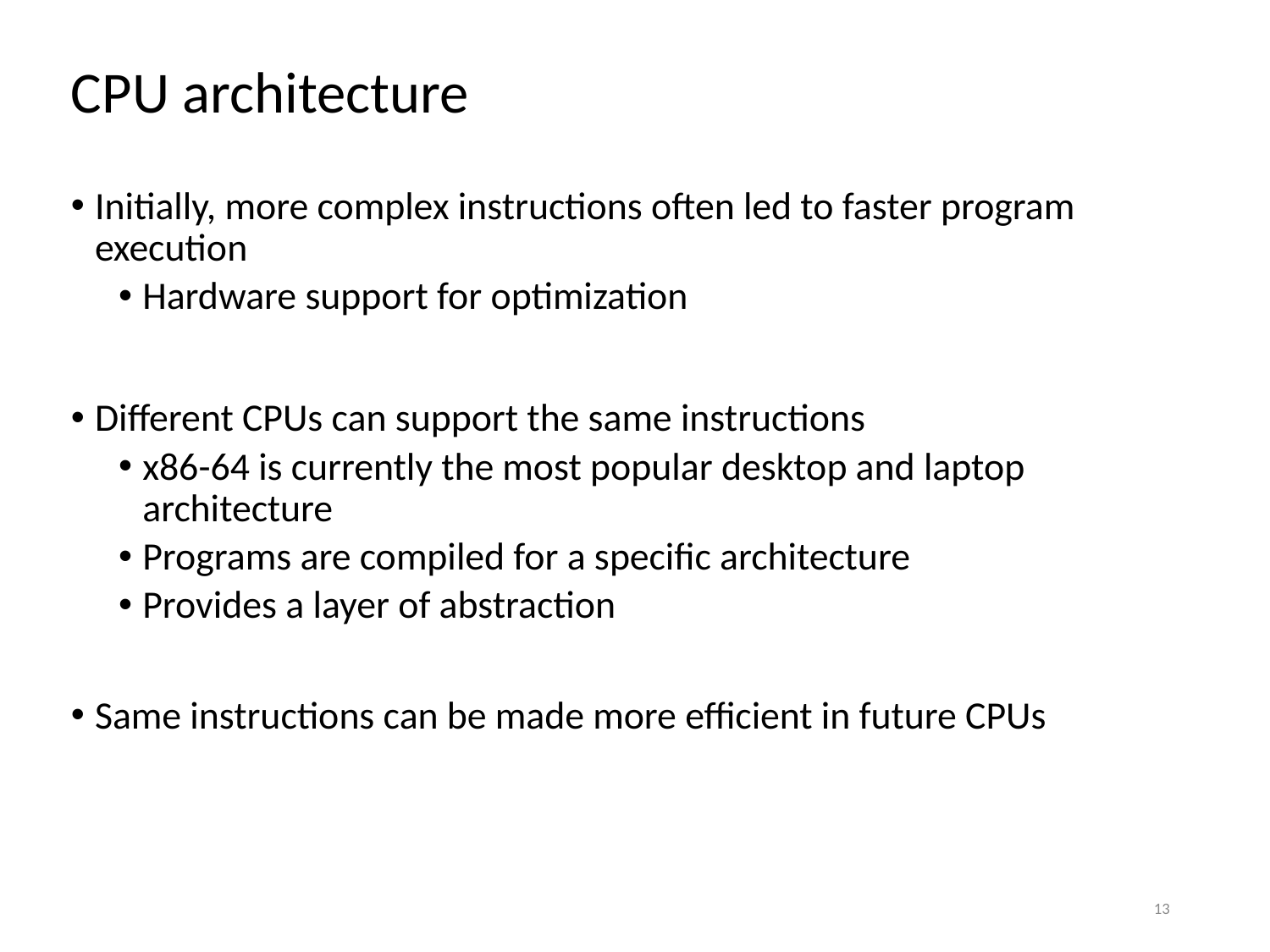

# CPU architecture
Initially, more complex instructions often led to faster program execution
Hardware support for optimization

Different CPUs can support the same instructions
x86-64 is currently the most popular desktop and laptop architecture
Programs are compiled for a specific architecture
Provides a layer of abstraction

Same instructions can be made more efficient in future CPUs
13